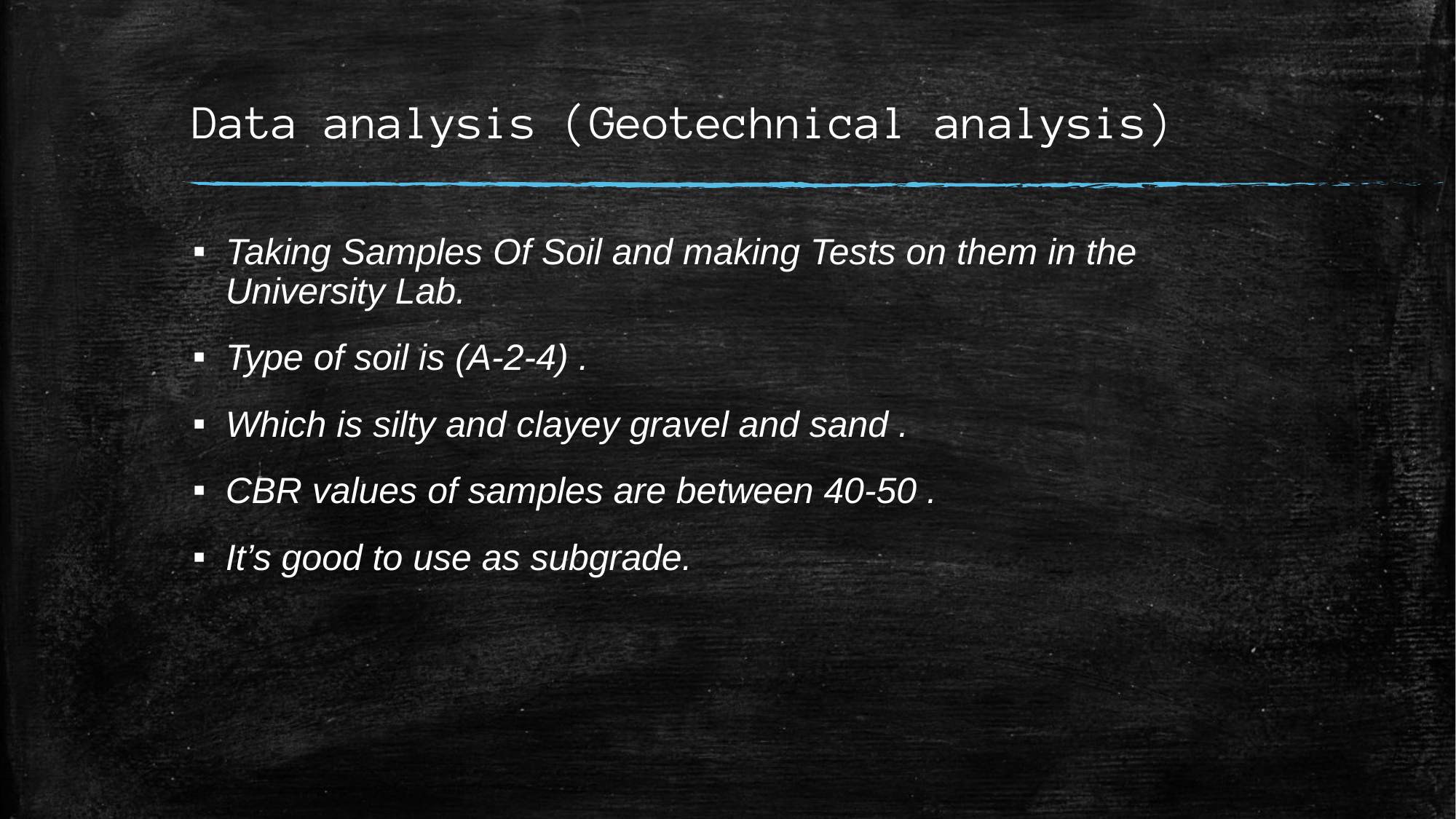

# Data analysis (Geotechnical analysis)
Taking Samples Of Soil and making Tests on them in the University Lab.
Type of soil is (A-2-4) .
Which is silty and clayey gravel and sand .
CBR values of samples are between 40-50 .
It’s good to use as subgrade.